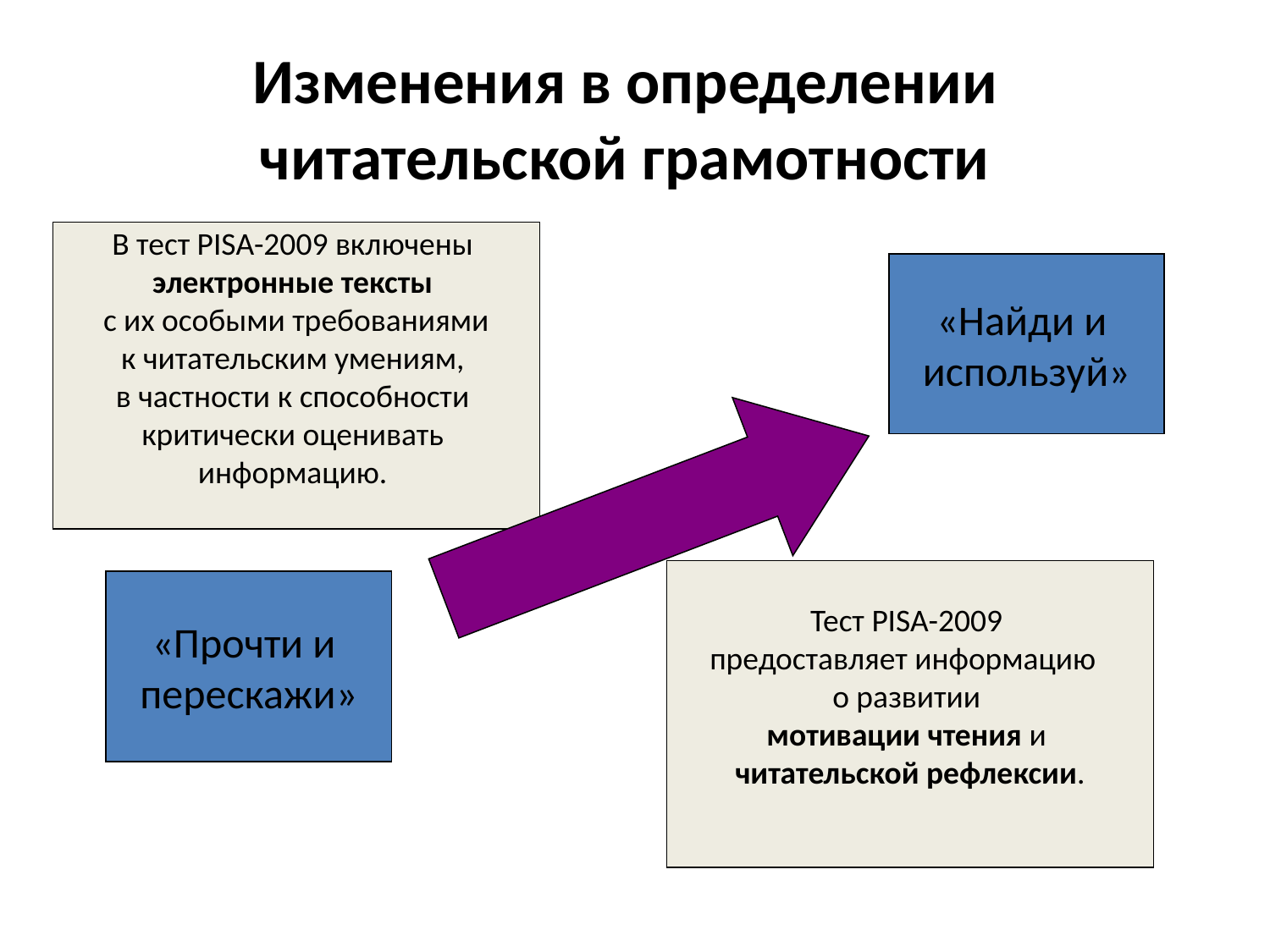

# Изменения в определении читательской грамотности
В тест PISA-2009 включены
электронные тексты
с их особыми требованиями
к читательским умениям,
в частности к способности
критически оценивать
информацию.

«Найди и
используй»

Тест PISA-2009
предоставляет информацию
о развитии
мотивации чтения и
читательской рефлексии.

«Прочти и
перескажи»